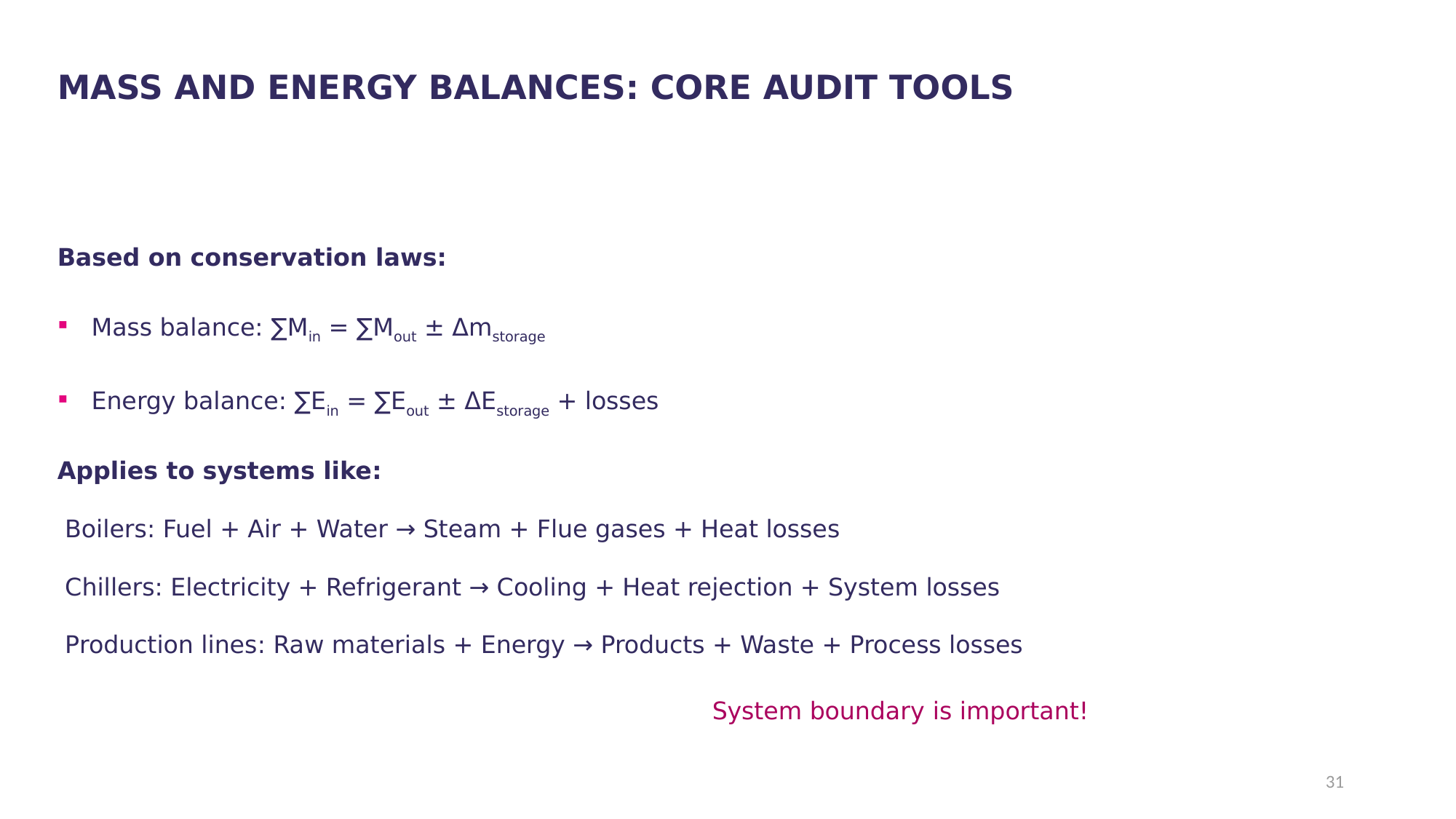

Mass and Energy Balances: Core Audit Tools
Based on conservation laws:
Mass balance: ∑Min = ∑Mout ± Δmstorage
Energy balance: ∑Ein = ∑Eout ± ΔEstorage + losses
Applies to systems like:
 Boilers: Fuel + Air + Water → Steam + Flue gases + Heat losses
 Chillers: Electricity + Refrigerant → Cooling + Heat rejection + System losses
 Production lines: Raw materials + Energy → Products + Waste + Process losses
						System boundary is important!
31